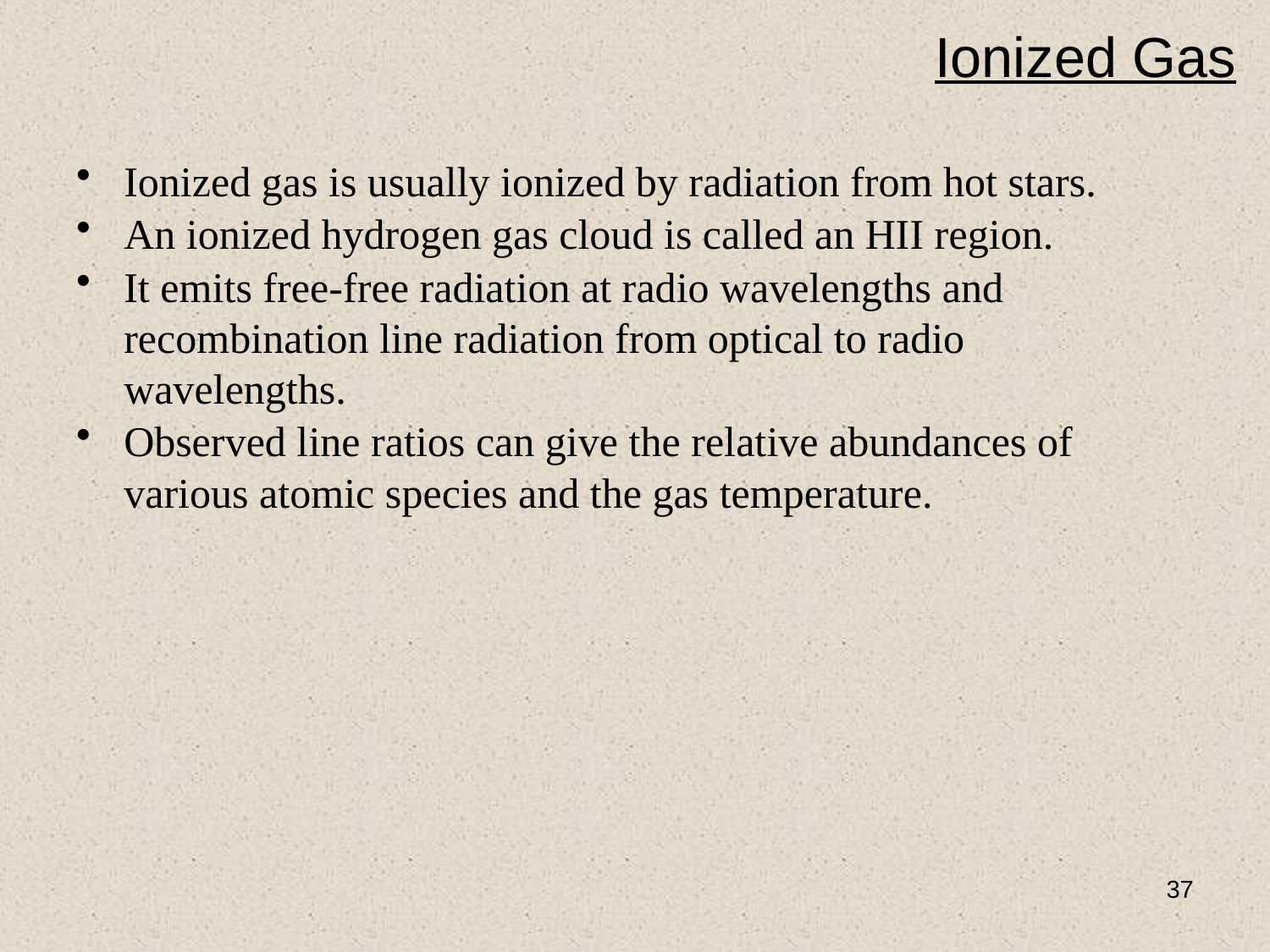

# Ionized Gas
Ionized gas is usually ionized by radiation from hot stars.
An ionized hydrogen gas cloud is called an HII region.
It emits free-free radiation at radio wavelengths and recombination line radiation from optical to radio wavelengths.
Observed line ratios can give the relative abundances of various atomic species and the gas temperature.

37